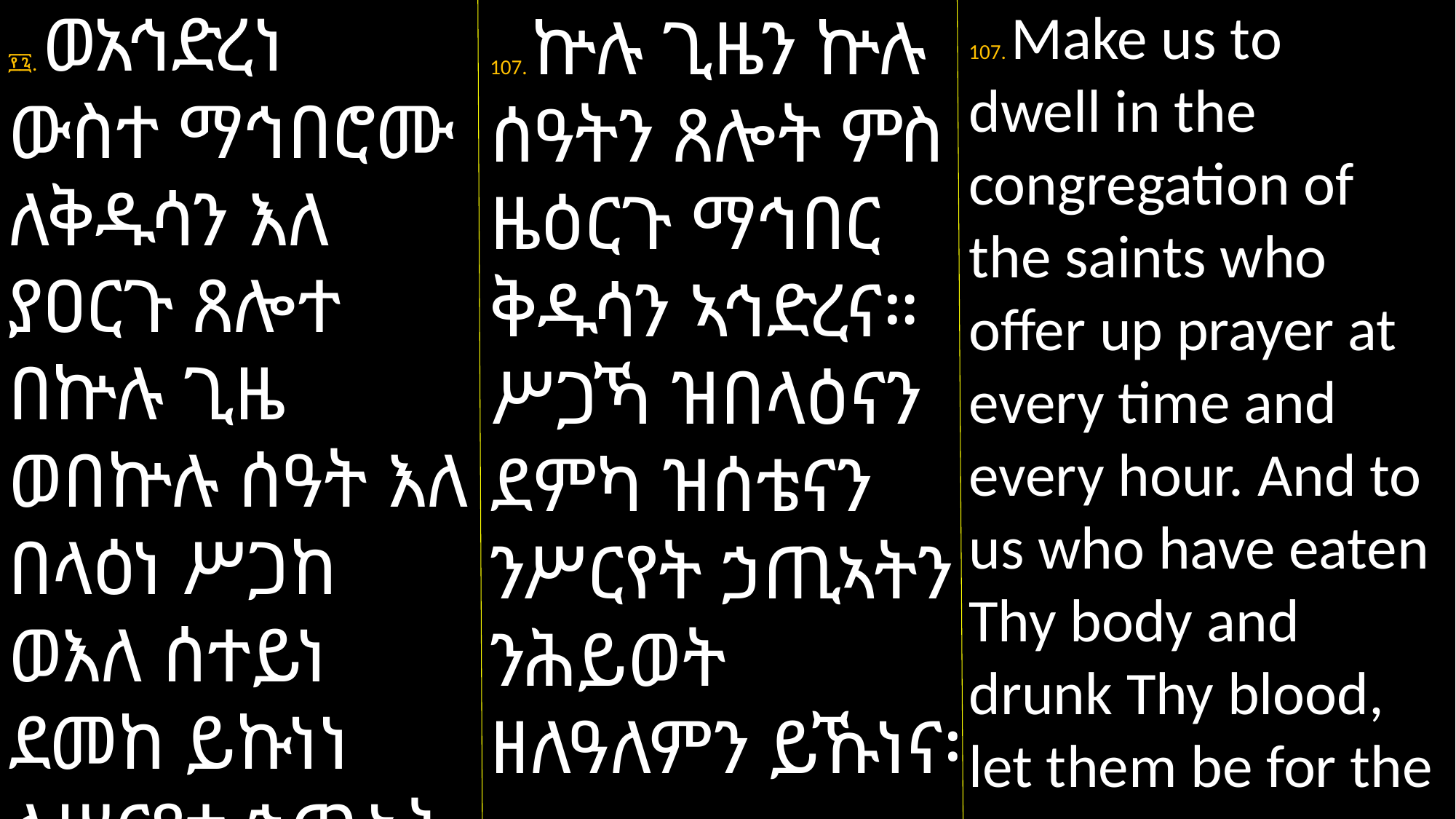

፻፯. ወአኅድረነ    ውስተ ማኅበሮሙ ለቅዱሳን እለ ያዐርጉ ጸሎተ በኵሉ ጊዜ ወበኵሉ ሰዓት እለ በላዕነ ሥጋከ ወእለ ሰተይነ ደመከ ይኩነነ ለሥርየተ ኃጢአት
107. Make us to  dwell in the congregation of the saints who offer up prayer at every time and every hour. And to us who have eaten Thy body and drunk Thy blood, let them be for the
107. ኵሉ ጊዜን ኵሉ ሰዓትን ጸሎት ምስ ዜዕርጉ ማኅበር ቅዱሳን ኣኅድረና። ሥጋኻ ዝበላዕናን ደምካ ዝሰቴናን ንሥርየት ኃጢኣትን ንሕይወት ዘለዓለምን ይኹነና፡